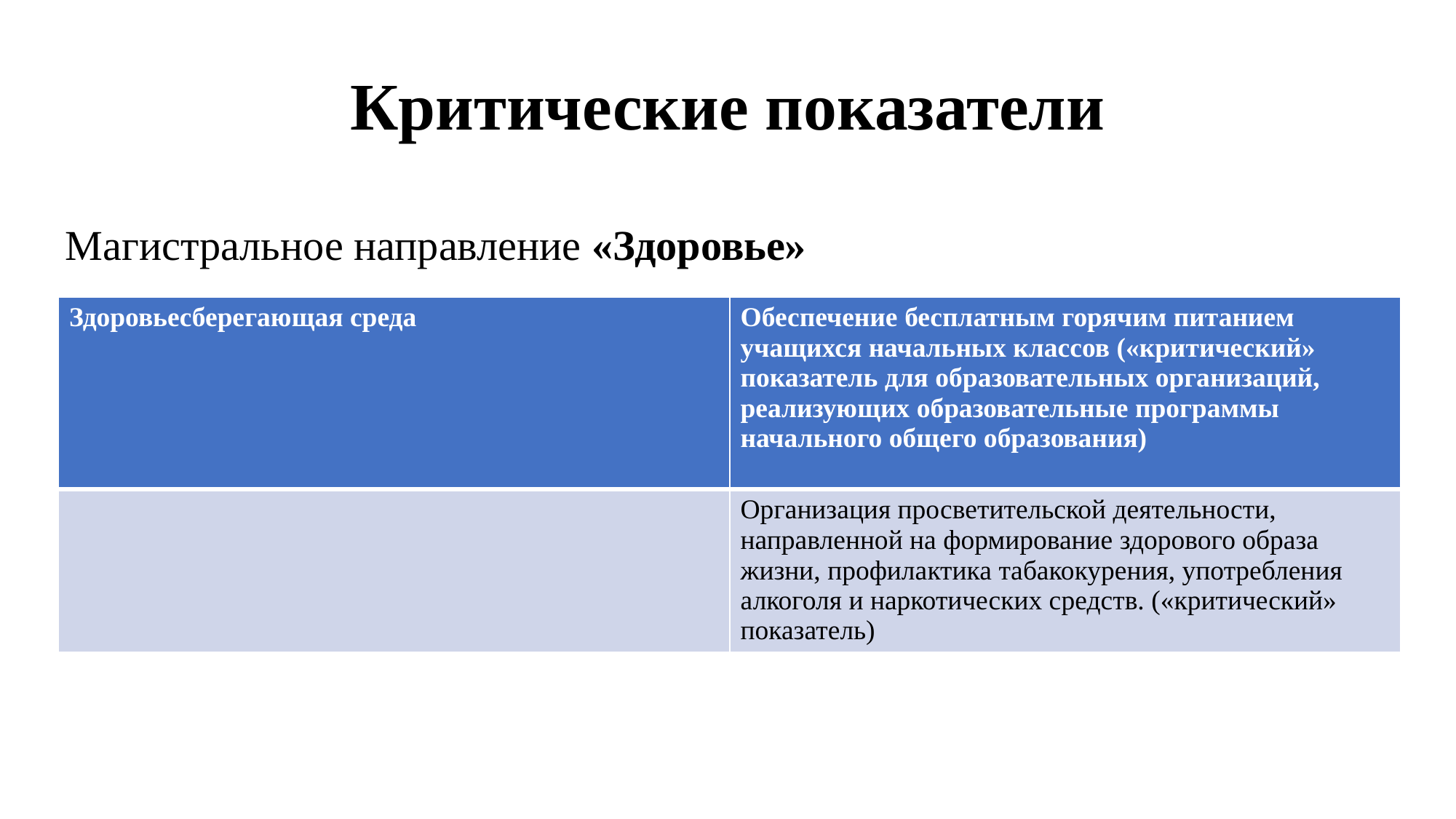

# Критические показатели
Магистральное направление «Здоровье»

| Здоровьесберегающая среда | Обеспечение бесплатным горячим питанием учащихся начальных классов («критический» показатель для образовательных организаций, реализующих образовательные программы начального общего образования) |
| --- | --- |
|  | Организация просветительской деятельности, направленной на формирование здорового образа жизни, профилактика табакокурения, употребления алкоголя и наркотических средств. («критический» показатель) |